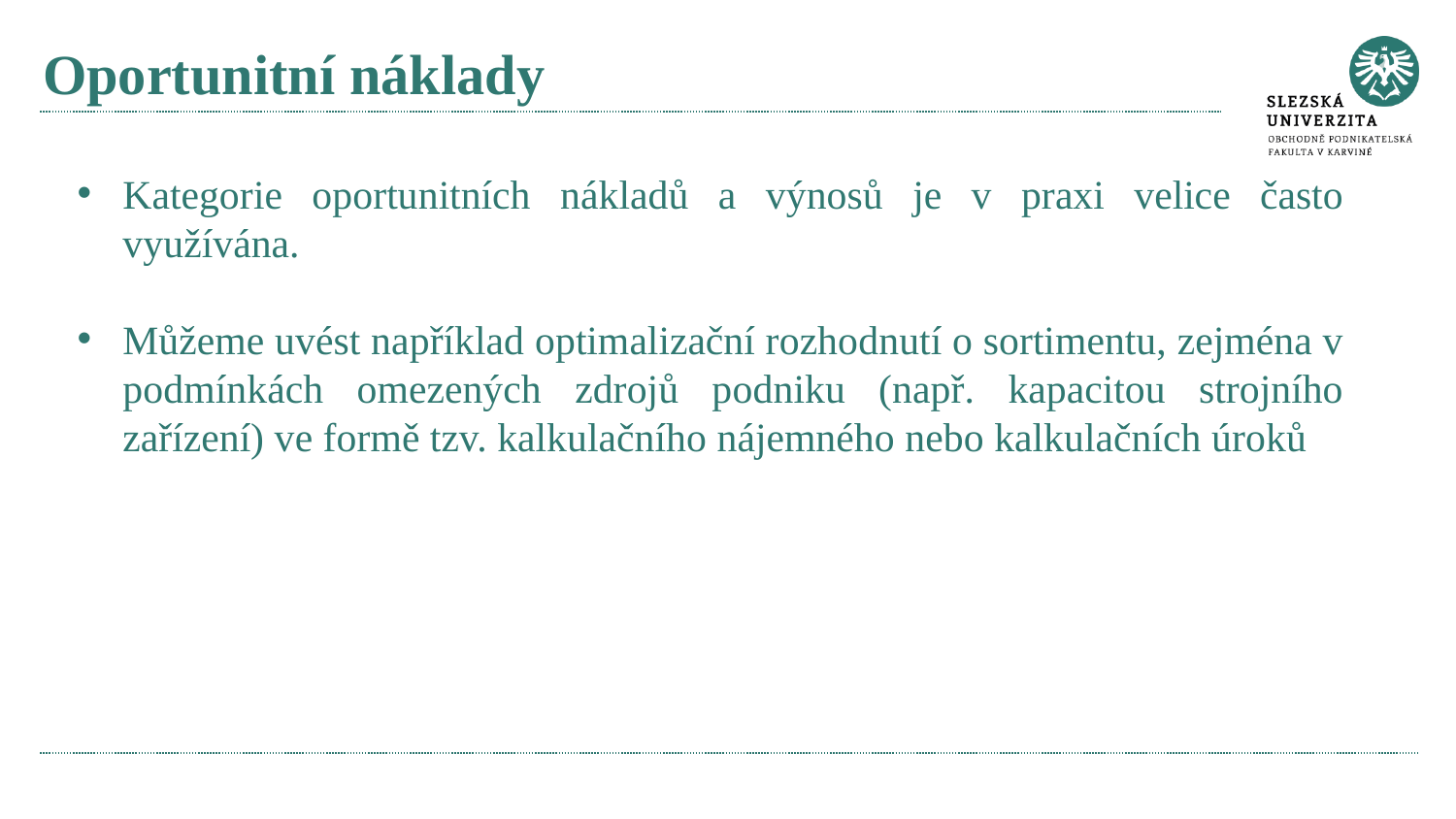

# Oportunitní náklady

Kategorie oportunitních nákladů a výnosů je v praxi velice často využívána.

Můžeme uvést například optimalizační rozhodnutí o sortimentu, zejména v podmínkách omezených zdrojů podniku (např. kapacitou strojního zařízení) ve formě tzv. kalkulačního nájemného nebo kalkulačních úroků